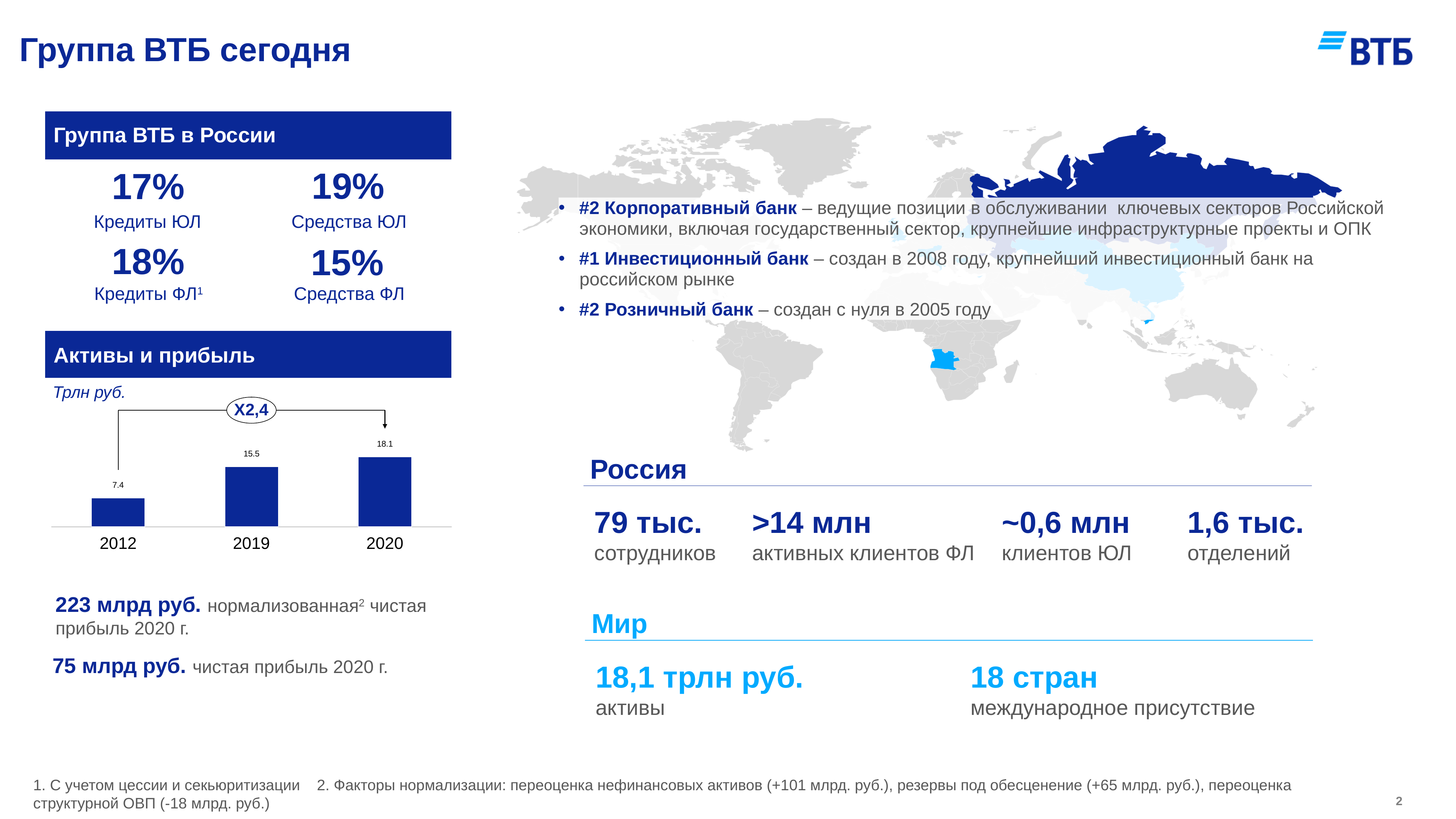

# Группа ВТБ сегодня
Группа ВТБ в России

19%
17%
#2 Корпоративный банк – ведущие позиции в обслуживании  ключевых секторов Российской экономики, включая государственный сектор, крупнейшие инфраструктурные проекты и ОПК
#1 Инвестиционный банк – создан в 2008 году, крупнейший инвестиционный банк на российском рынке
#2 Розничный банк – создан с нуля в 2005 году
Кредиты ЮЛ
Средства ЮЛ
15%
18%
Средства ФЛ
Кредиты ФЛ1
Активы и прибыль
Трлн руб.
X2,4

### Chart

| Category |  |
|---|---|
Россия
79 тыс.
сотрудников
>14 млн
активных клиентов ФЛ
~0,6 млн
клиентов ЮЛ
1,6 тыс.
отделений
2012
2019
2020
223 млрд руб. нормализованная2 чистая прибыль 2020 г.
Мир
75 млрд руб. чистая прибыль 2020 г.
18 стран
международное присутствие
18,1 трлн руб.
активы
1. С учетом цессии и секьюритизации    2. Факторы нормализации: переоценка нефинансовых активов (+101 млрд. руб.), резервы под обесценение (+65 млрд. руб.), переоценка структурной ОВП (-18 млрд. руб.)